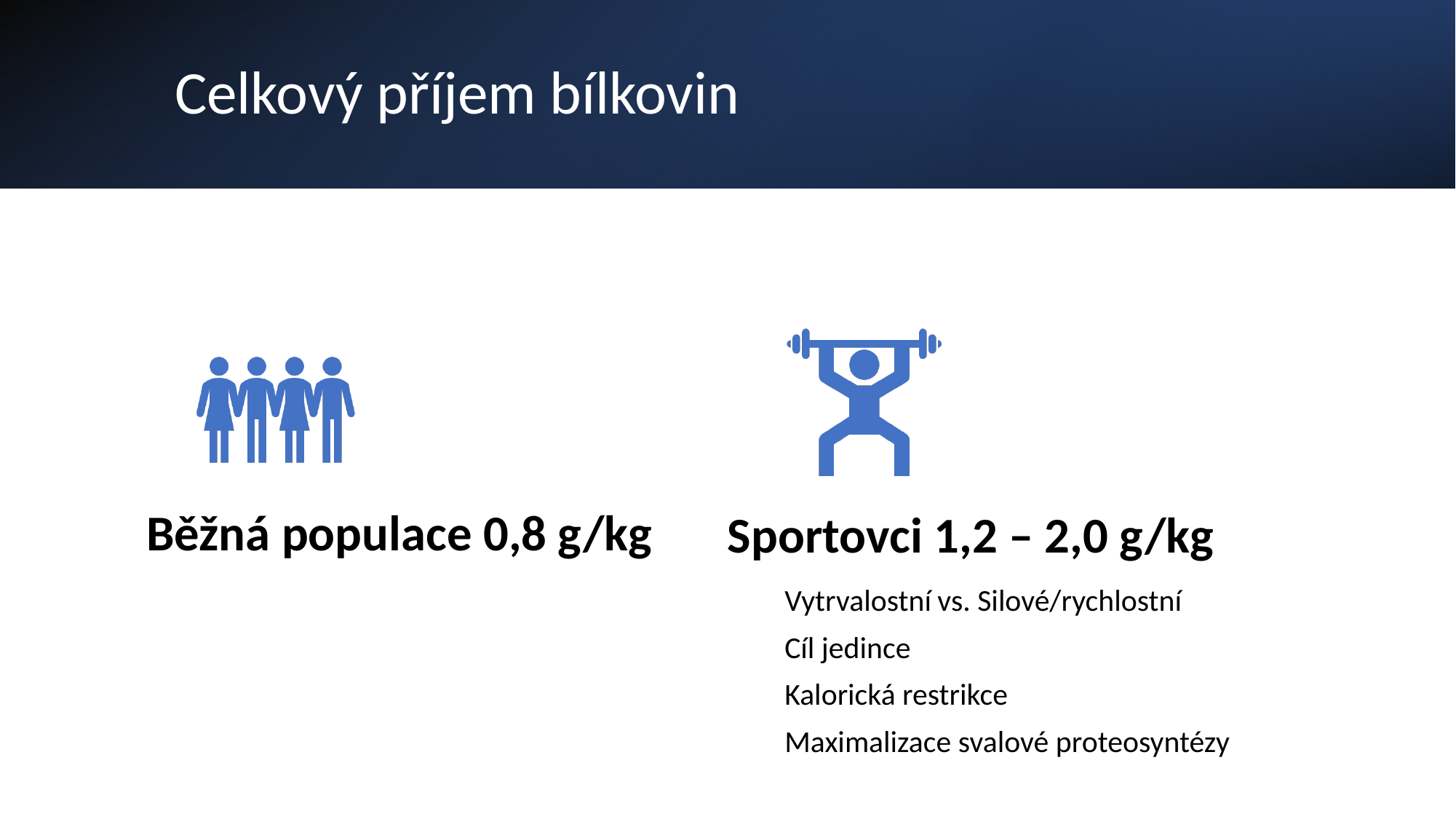

# Celkový příjem bílkovin
Běžná populace 0,8 g/kg
Sportovci 1,2 – 2,0 g/kg
Vytrvalostní vs. Silové/rychlostní
Cíl jedince
Kalorická restrikce
Maximalizace svalové proteosyntézy